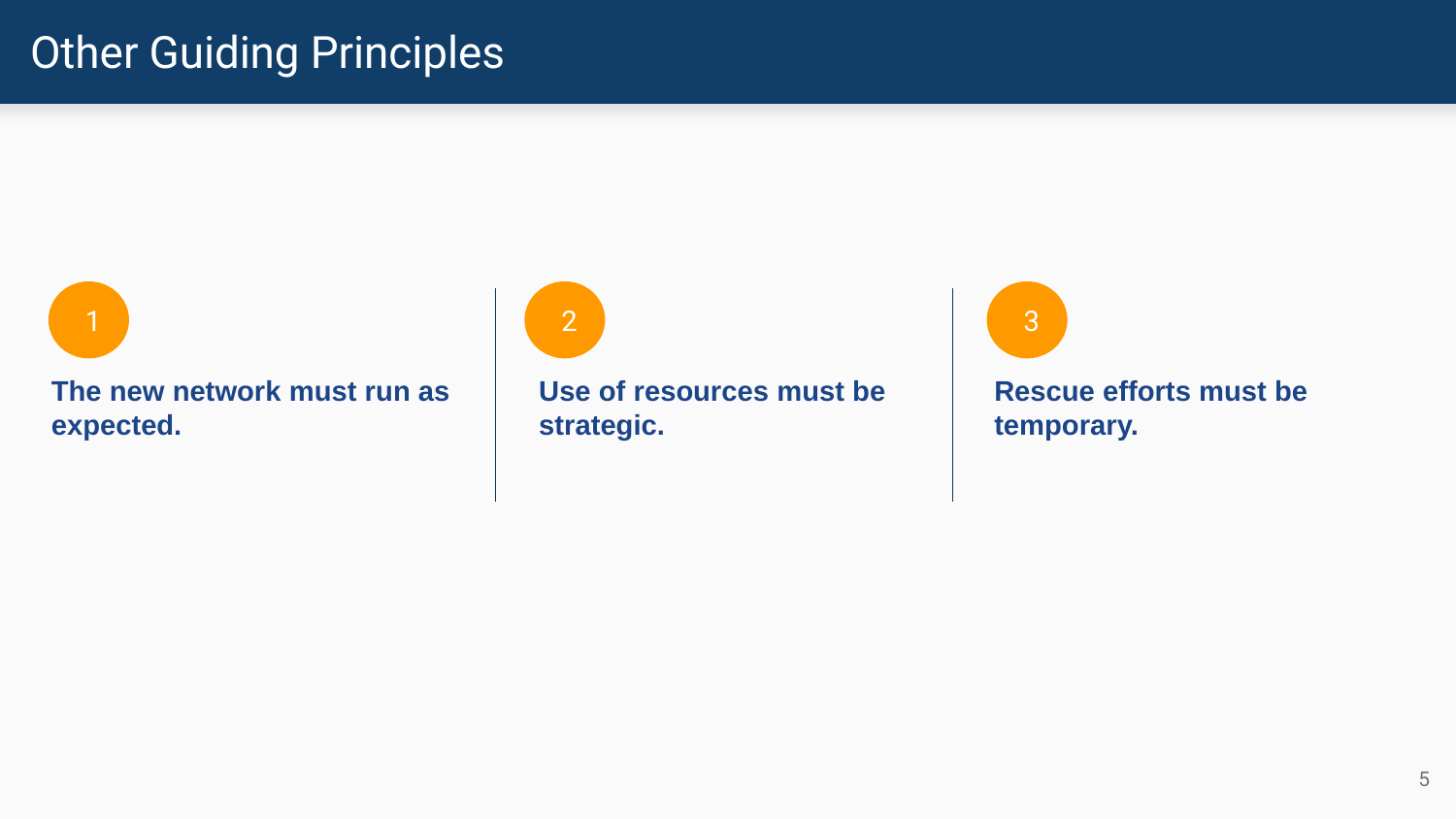

# Other Guiding Principles
1
2
3
The new network must run as expected.

Use of resources must be strategic.

Rescue efforts must be temporary.
5